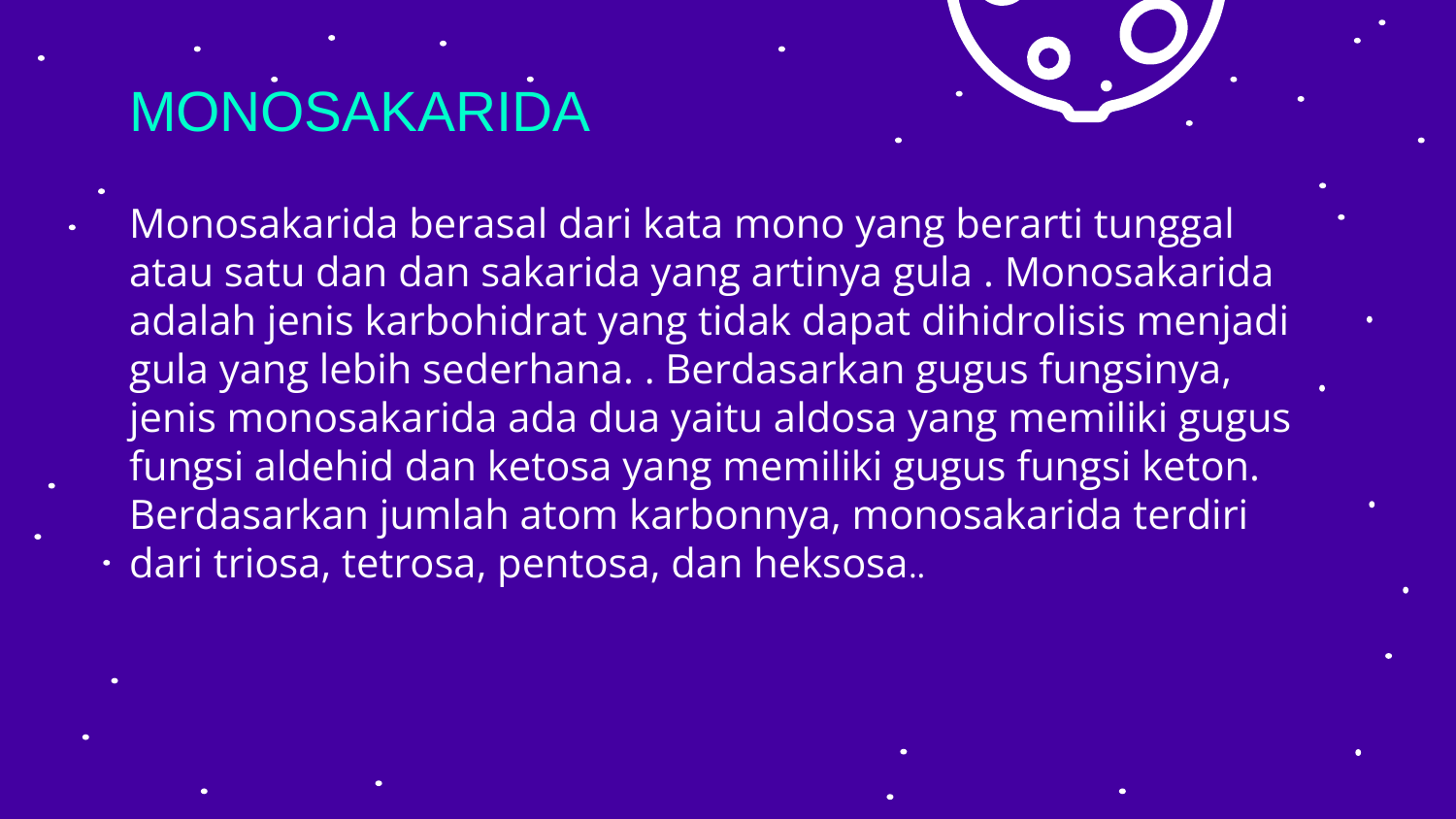

# MONOSAKARIDA
Monosakarida berasal dari kata mono yang berarti tunggal atau satu dan dan sakarida yang artinya gula . Monosakarida adalah jenis karbohidrat yang tidak dapat dihidrolisis menjadi gula yang lebih sederhana. . Berdasarkan gugus fungsinya, jenis monosakarida ada dua yaitu aldosa yang memiliki gugus fungsi aldehid dan ketosa yang memiliki gugus fungsi keton. Berdasarkan jumlah atom karbonnya, monosakarida terdiri dari triosa, tetrosa, pentosa, dan heksosa..